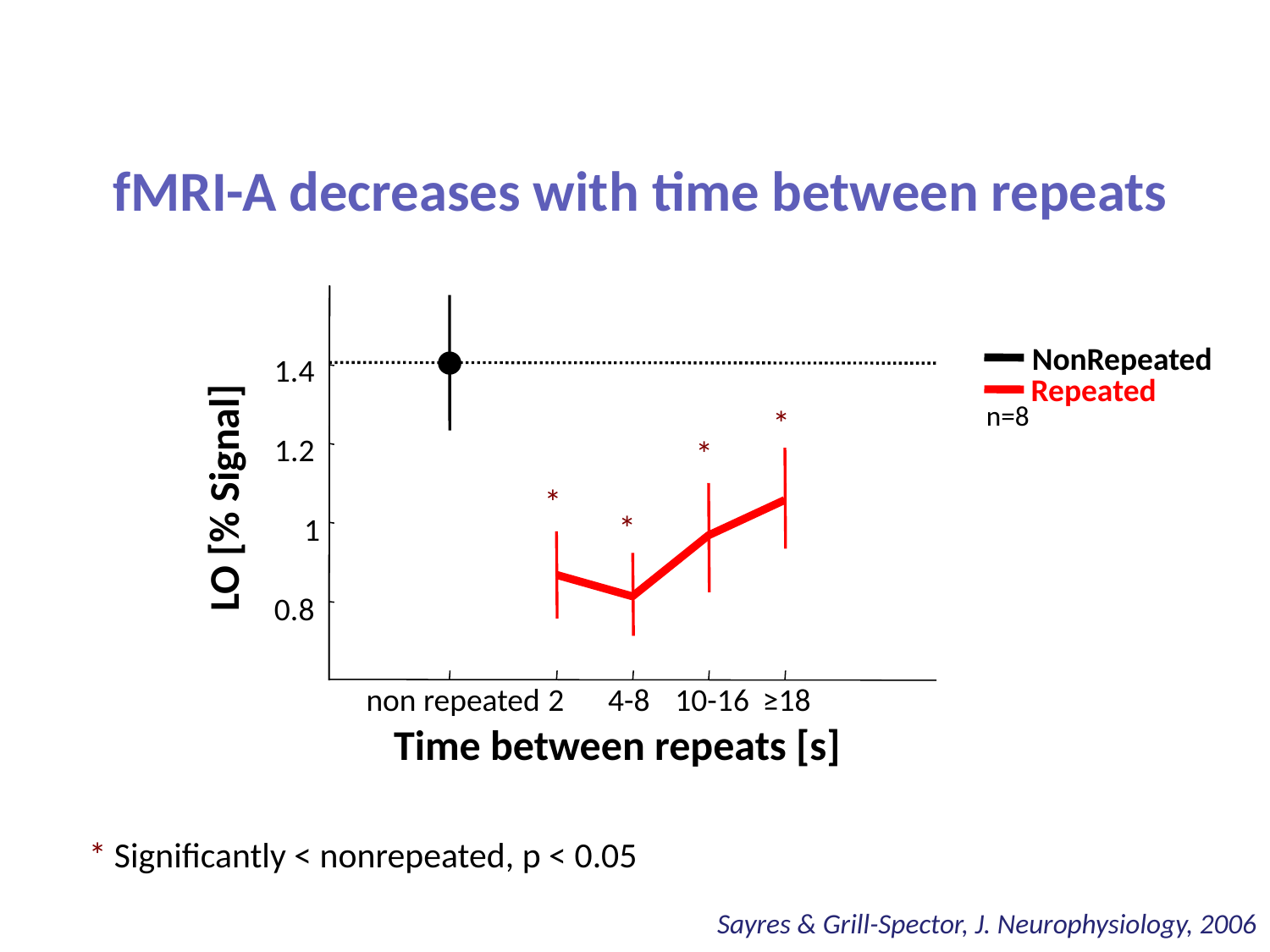

fMRI-A decreases with time between repeats

NonRepeated

Repeated

1.4

n=8
*
1.2
*

LO [% Signal]

*

*
1

0.8

 non repeated
 2
4-8
10-16
    ≥18
Time between repeats [s]
* Significantly < nonrepeated, p < 0.05
Sayres & Grill-Spector, J. Neurophysiology, 2006